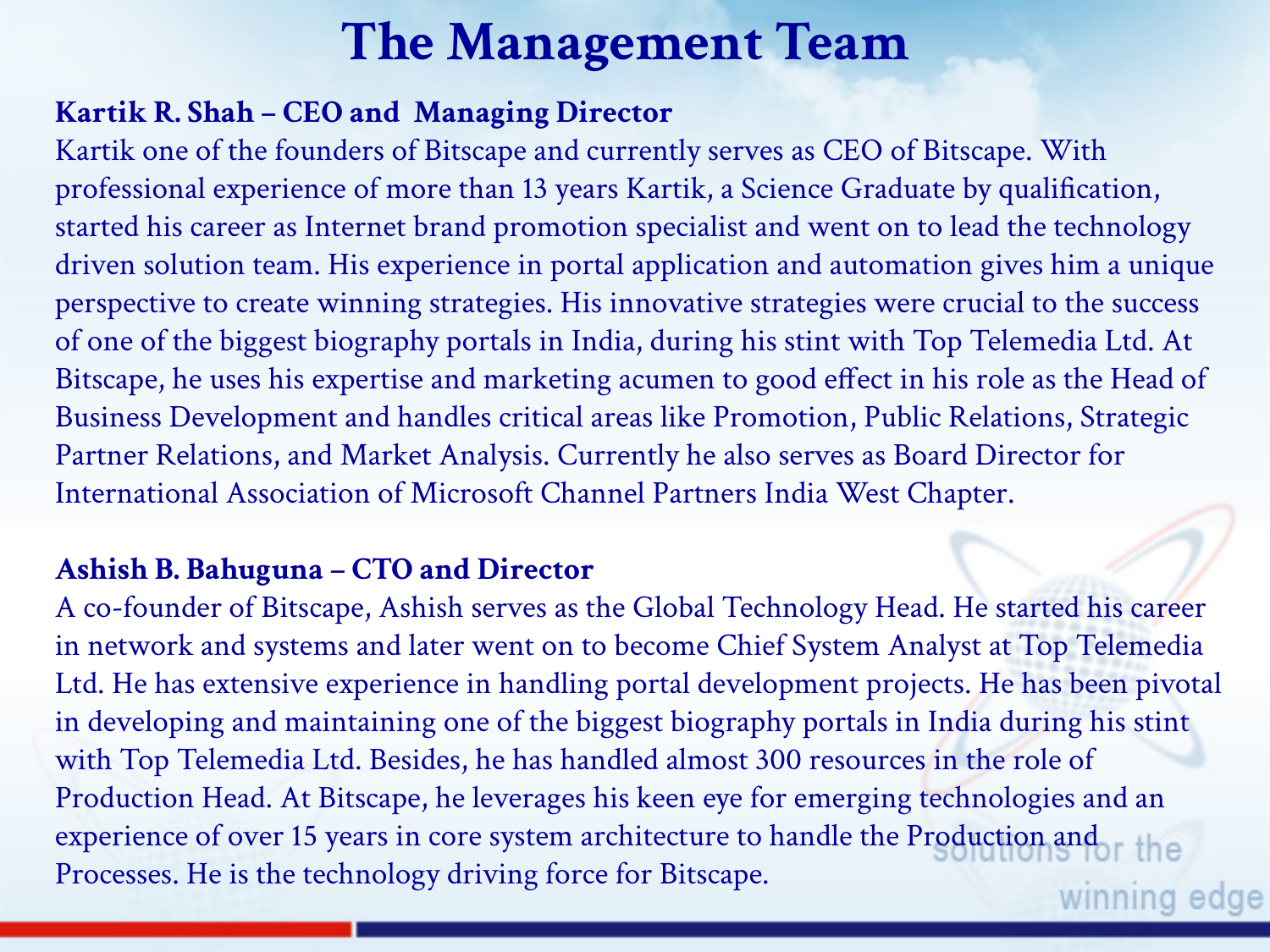

# The Management Team
Kartik R. Shah – CEO and  Managing Director
Kartik one of the founders of Bitscape and currently serves as CEO of Bitscape. With professional experience of more than 13 years Kartik, a Science Graduate by qualification, started his career as Internet brand promotion specialist and went on to lead the technology driven solution team. His experience in portal application and automation gives him a unique perspective to create winning strategies. His innovative strategies were crucial to the success of one of the biggest biography portals in India, during his stint with Top Telemedia Ltd. At Bitscape, he uses his expertise and marketing acumen to good effect in his role as the Head of Business Development and handles critical areas like Promotion, Public Relations, Strategic Partner Relations, and Market Analysis. Currently he also serves as Board Director for International Association of Microsoft Channel Partners India West Chapter.

Ashish B. Bahuguna – CTO and Director
A co-founder of Bitscape, Ashish serves as the Global Technology Head. He started his career in network and systems and later went on to become Chief System Analyst at Top Telemedia Ltd. He has extensive experience in handling portal development projects. He has been pivotal in developing and maintaining one of the biggest biography portals in India during his stint with Top Telemedia Ltd. Besides, he has handled almost 300 resources in the role of Production Head. At Bitscape, he leverages his keen eye for emerging technologies and an experience of over 15 years in core system architecture to handle the Production and Processes. He is the technology driving force for Bitscape.